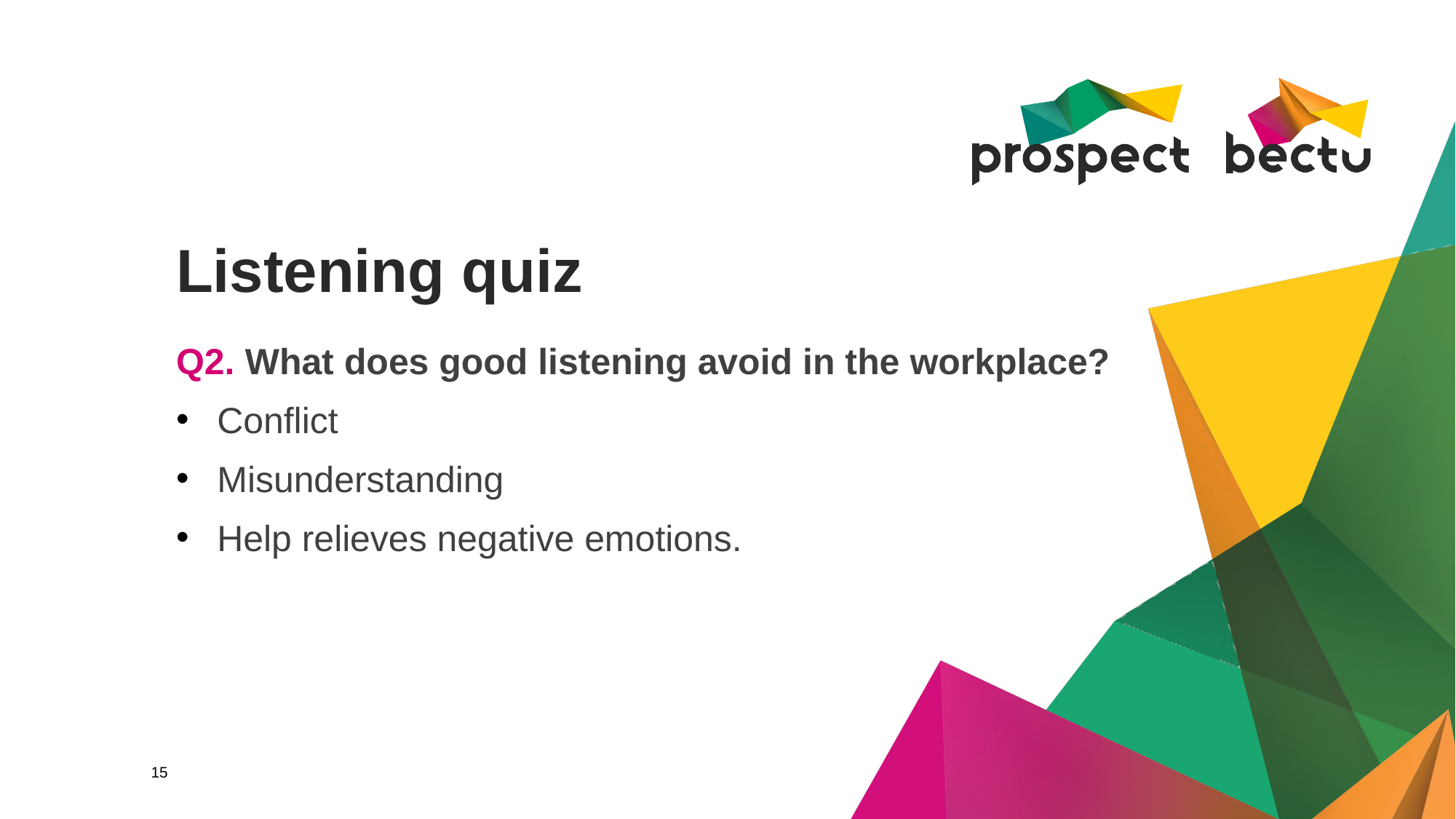

# Listening quiz
Q2. What does good listening avoid in the workplace?
Conflict
Misunderstanding
Help relieves negative emotions.